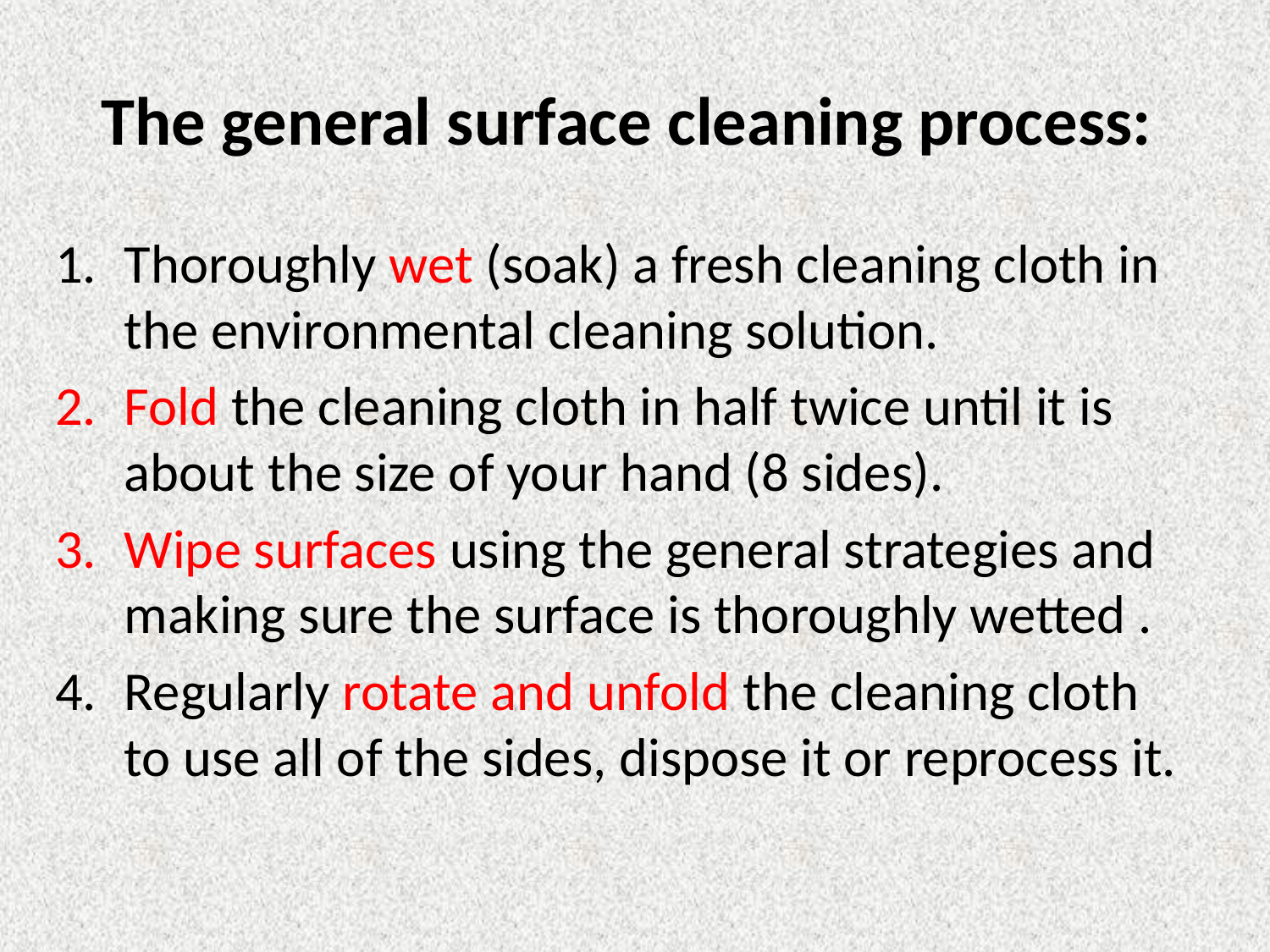

# The general surface cleaning process:
Thoroughly wet (soak) a fresh cleaning cloth in the environmental cleaning solution.
Fold the cleaning cloth in half twice until it is about the size of your hand (8 sides).
Wipe surfaces using the general strategies and making sure the surface is thoroughly wetted .
Regularly rotate and unfold the cleaning cloth to use all of the sides, dispose it or reprocess it.